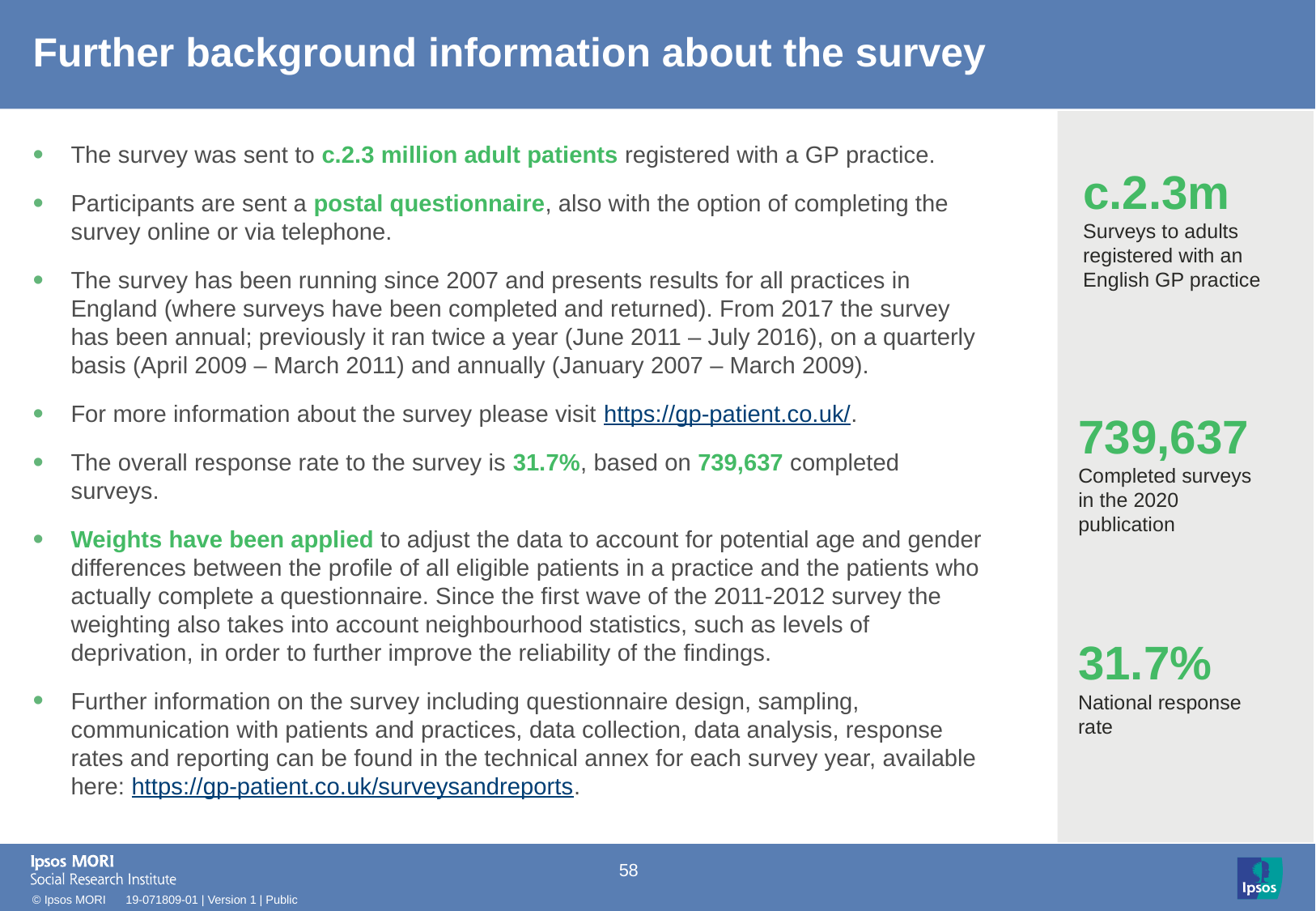

# Further background information about the survey

The survey was sent to c.2.3 million adult patients registered with a GP practice.
Participants are sent a postal questionnaire, also with the option of completing the survey online or via telephone.
The survey has been running since 2007 and presents results for all practices in England (where surveys have been completed and returned). From 2017 the survey has been annual; previously it ran twice a year (June 2011 – July 2016), on a quarterly basis (April 2009 – March 2011) and annually (January 2007 – March 2009).
For more information about the survey please visit https://gp-patient.co.uk/.
The overall response rate to the survey is 31.7%, based on 739,637 completed surveys.
Weights have been applied to adjust the data to account for potential age and gender differences between the profile of all eligible patients in a practice and the patients who actually complete a questionnaire. Since the first wave of the 2011-2012 survey the weighting also takes into account neighbourhood statistics, such as levels of deprivation, in order to further improve the reliability of the findings.
Further information on the survey including questionnaire design, sampling, communication with patients and practices, data collection, data analysis, response rates and reporting can be found in the technical annex for each survey year, available here: https://gp-patient.co.uk/surveysandreports.

c.2.3m
Surveys to adults registered with an English GP practice
739,637
Completed surveys in the 2020 publication
31.7%      National response rate